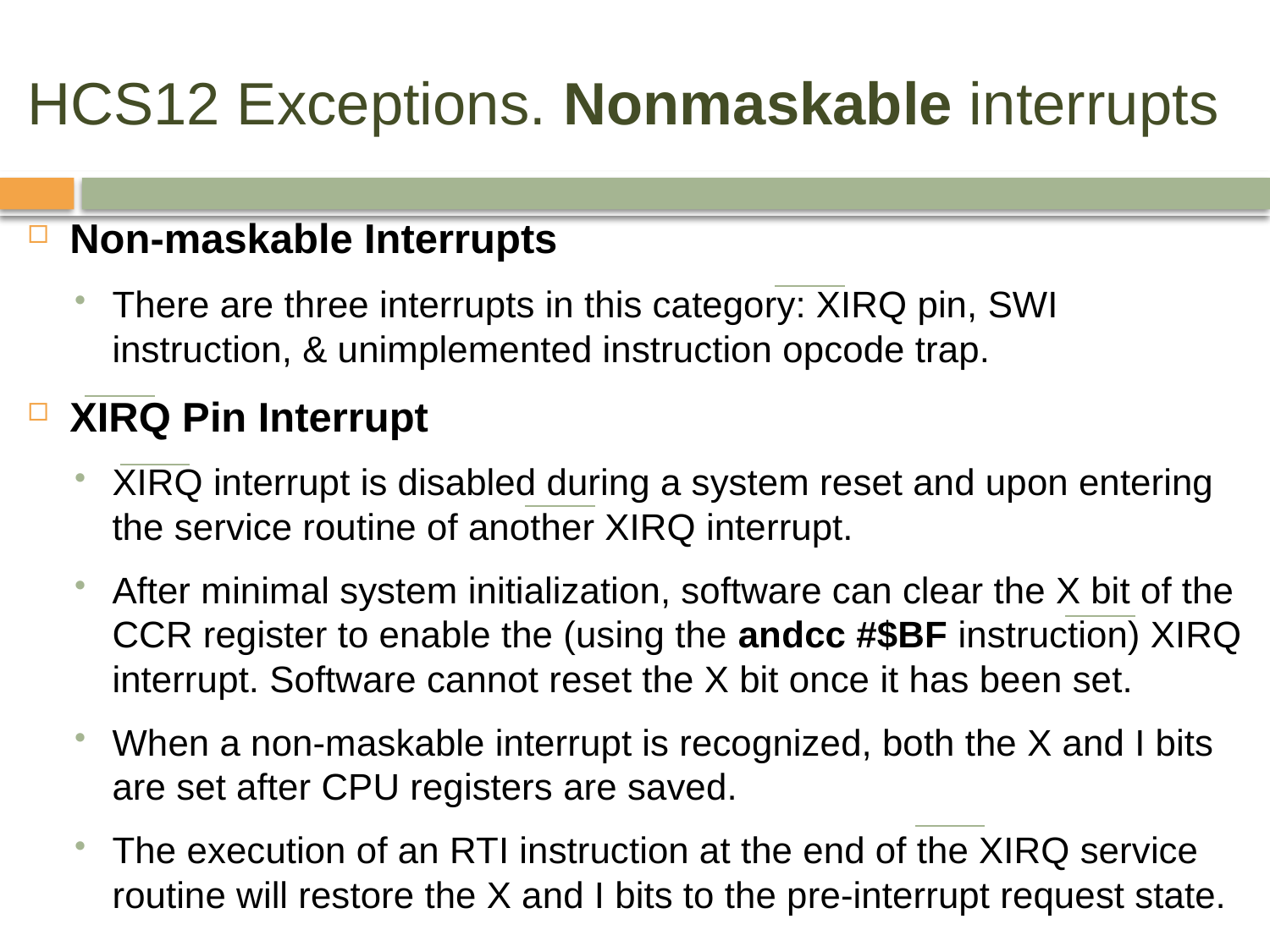

# HCS12 Exceptions. Nonmaskable interrupts
Non-maskable Interrupts
There are three interrupts in this category: XIRQ pin, SWI instruction, & unimplemented instruction opcode trap.
XIRQ Pin Interrupt
XIRQ interrupt is disabled during a system reset and upon entering the service routine of another XIRQ interrupt.
After minimal system initialization, software can clear the X bit of the CCR register to enable the (using the andcc #$BF instruction) XIRQ interrupt. Software cannot reset the X bit once it has been set.
When a non-maskable interrupt is recognized, both the X and I bits are set after CPU registers are saved.
The execution of an RTI instruction at the end of the XIRQ service routine will restore the X and I bits to the pre-interrupt request state.